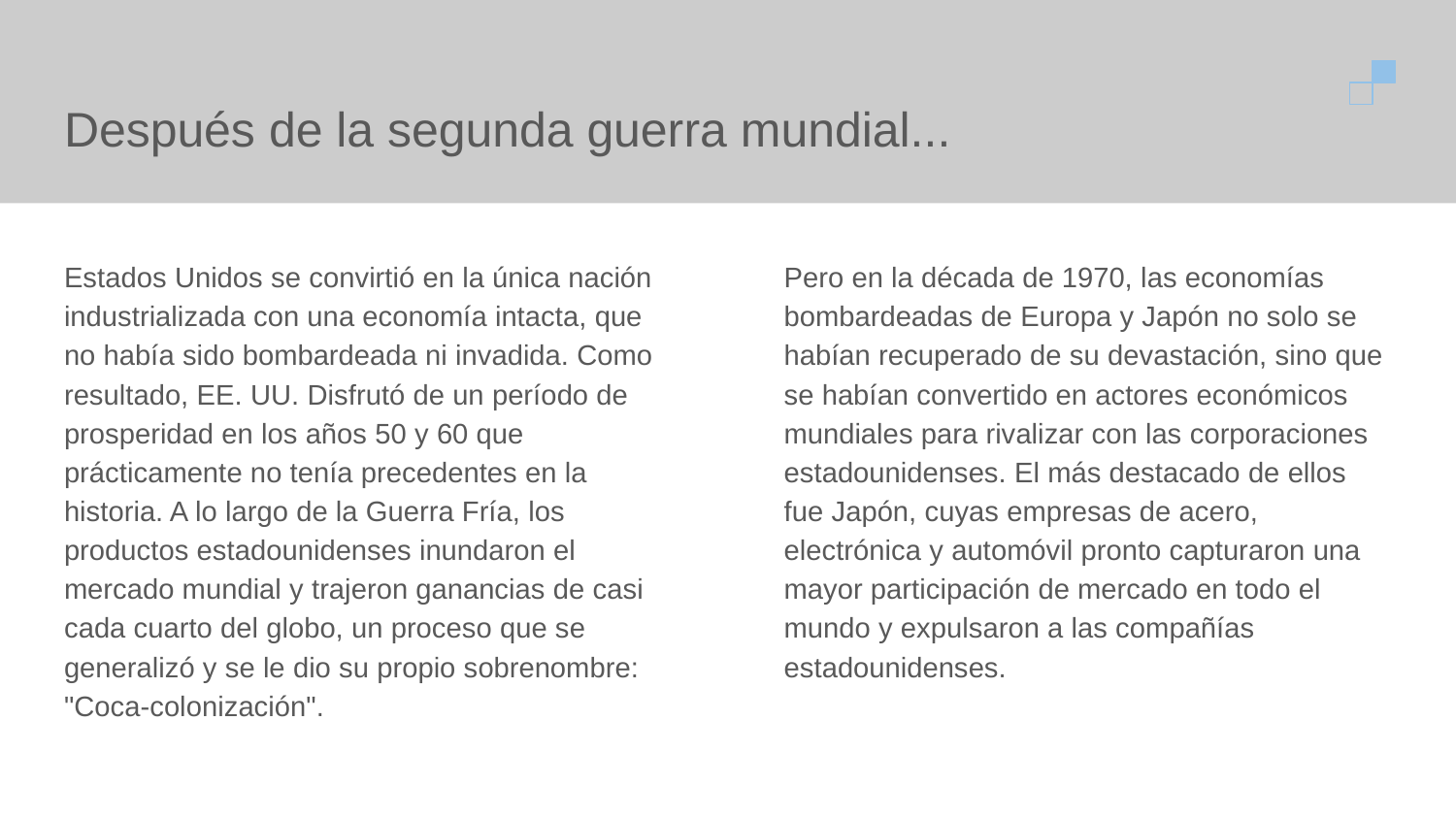

# Después de la segunda guerra mundial...
Estados Unidos se convirtió en la única nación industrializada con una economía intacta, que no había sido bombardeada ni invadida. Como resultado, EE. UU. Disfrutó de un período de prosperidad en los años 50 y 60 que prácticamente no tenía precedentes en la historia. A lo largo de la Guerra Fría, los productos estadounidenses inundaron el mercado mundial y trajeron ganancias de casi cada cuarto del globo, un proceso que se generalizó y se le dio su propio sobrenombre: "Coca-colonización".
Pero en la década de 1970, las economías bombardeadas de Europa y Japón no solo se habían recuperado de su devastación, sino que se habían convertido en actores económicos mundiales para rivalizar con las corporaciones estadounidenses. El más destacado de ellos fue Japón, cuyas empresas de acero, electrónica y automóvil pronto capturaron una mayor participación de mercado en todo el mundo y expulsaron a las compañías estadounidenses.